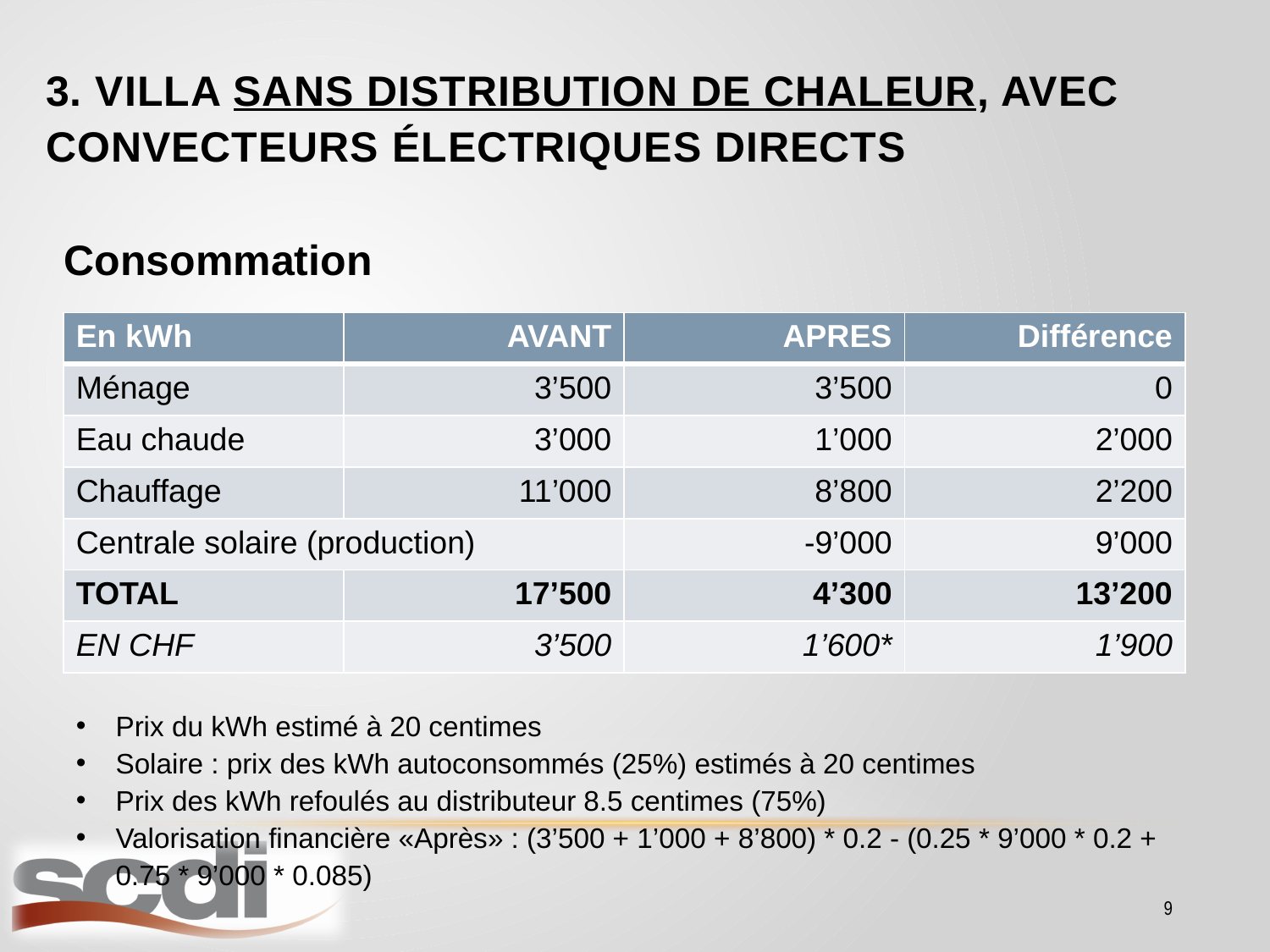

# 3. Villa sans distribution de chaleur, avec convecteurs électriques directs
Consommation
| En kWh | AVANT | APRES | Différence |
| --- | --- | --- | --- |
| Ménage | 3’500 | 3’500 | 0 |
| Eau chaude | 3’000 | 1’000 | 2’000 |
| Chauffage | 11’000 | 8’800 | 2’200 |
| Centrale solaire (production) |  | -9’000 | 9’000 |
| TOTAL | 17’500 | 4’300 | 13’200 |
| EN CHF | 3’500 | 1’600\* | 1’900 |
Prix du kWh estimé à 20 centimes
Solaire : prix des kWh autoconsommés (25%) estimés à 20 centimes
Prix des kWh refoulés au distributeur 8.5 centimes (75%)
Valorisation financière «Après» : (3’500 + 1’000 + 8’800) * 0.2 - (0.25 * 9’000 * 0.2 + 0.75 * 9’000 * 0.085)
9